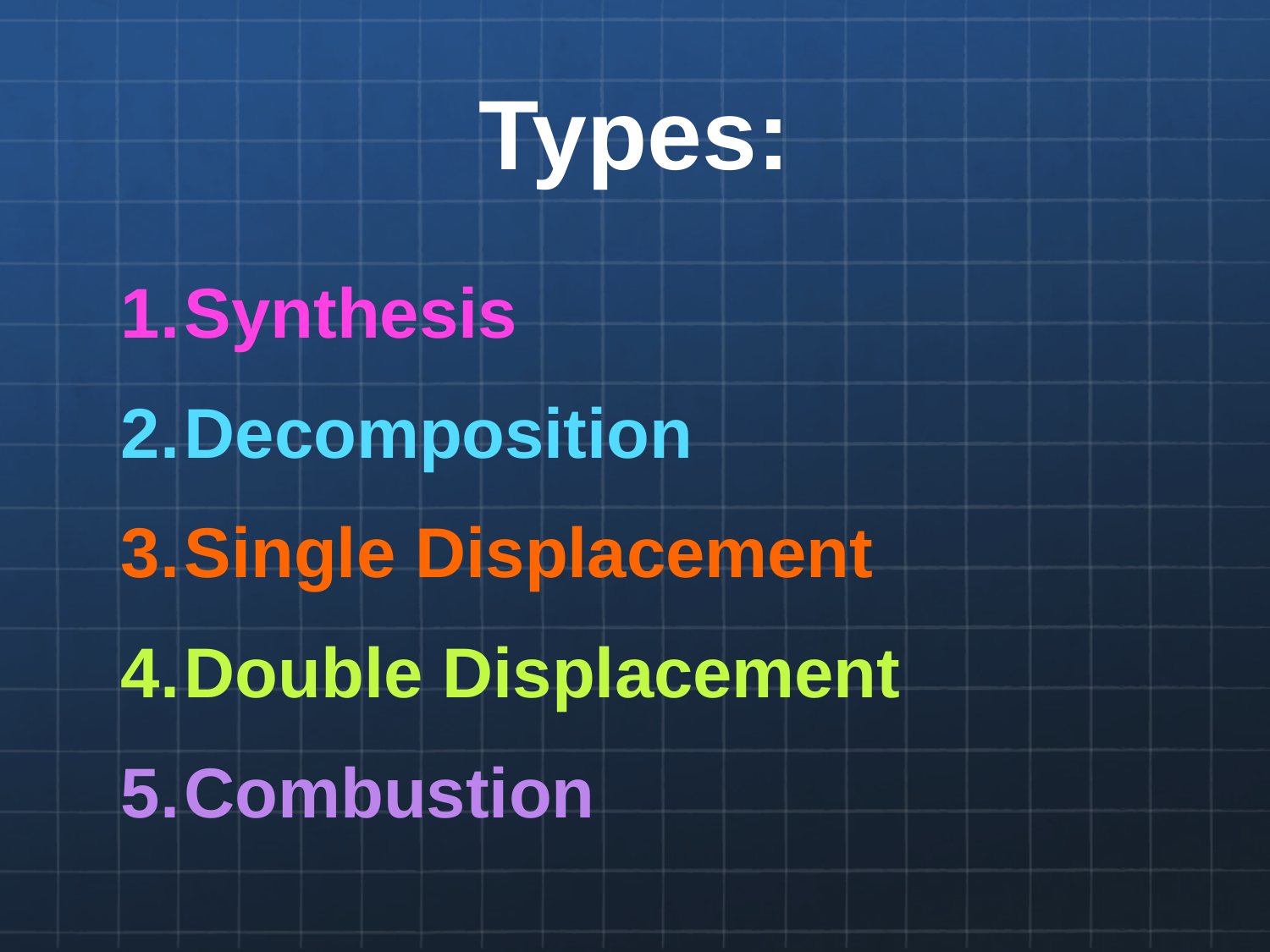

# Types:
Synthesis
Decomposition
Single Displacement
Double Displacement
Combustion